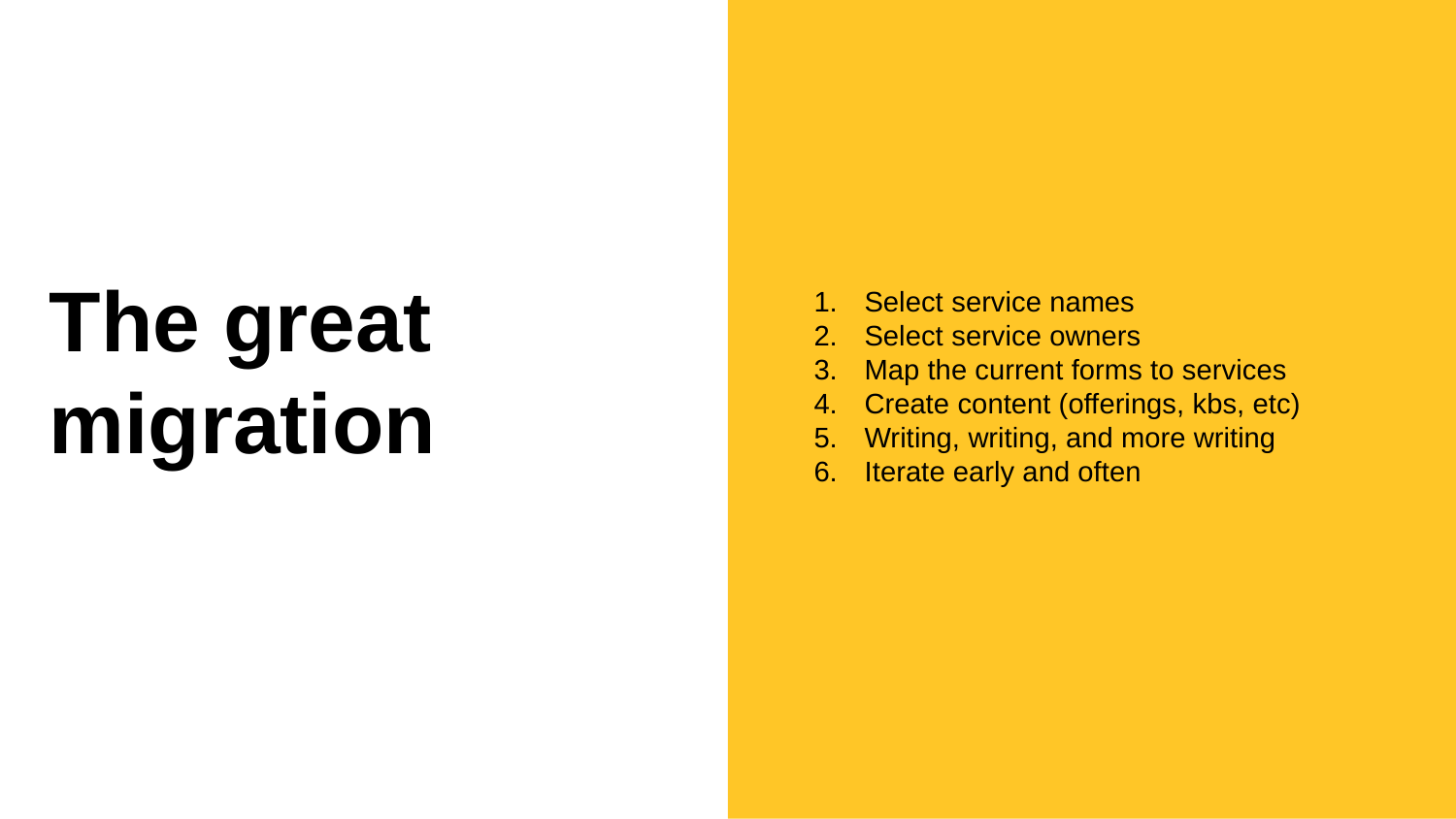

# The great migration
Select service names
Select service owners
Map the current forms to services
Create content (offerings, kbs, etc)
Writing, writing, and more writing
Iterate early and often